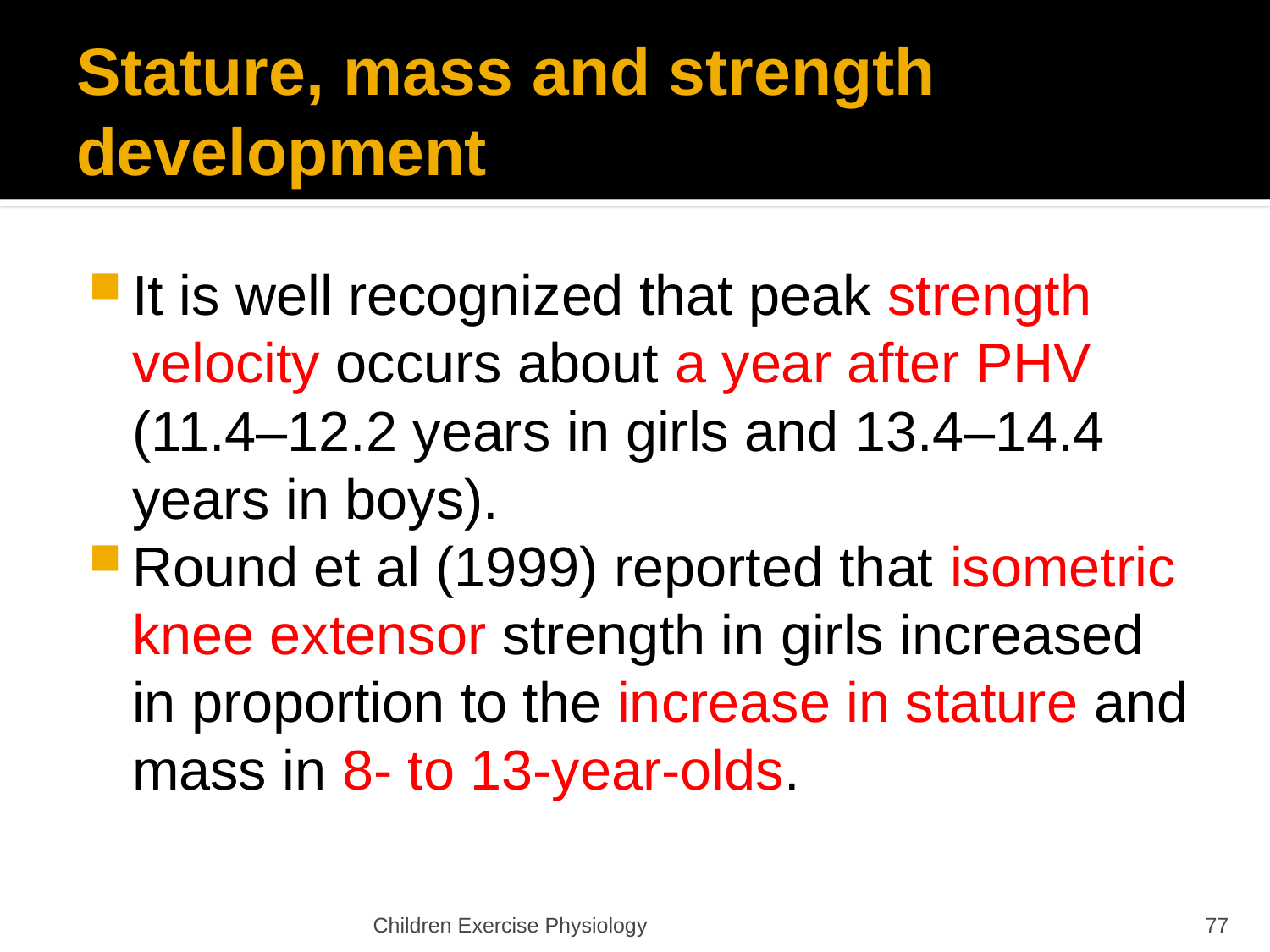

# Stature, mass and strength development
It is well recognized that peak strength velocity occurs about a year after PHV (11.4–12.2 years in girls and 13.4–14.4 years in boys).
Round et al (1999) reported that isometric knee extensor strength in girls increased in proportion to the increase in stature and mass in 8- to 13-year-olds.
Children Exercise Physiology
77